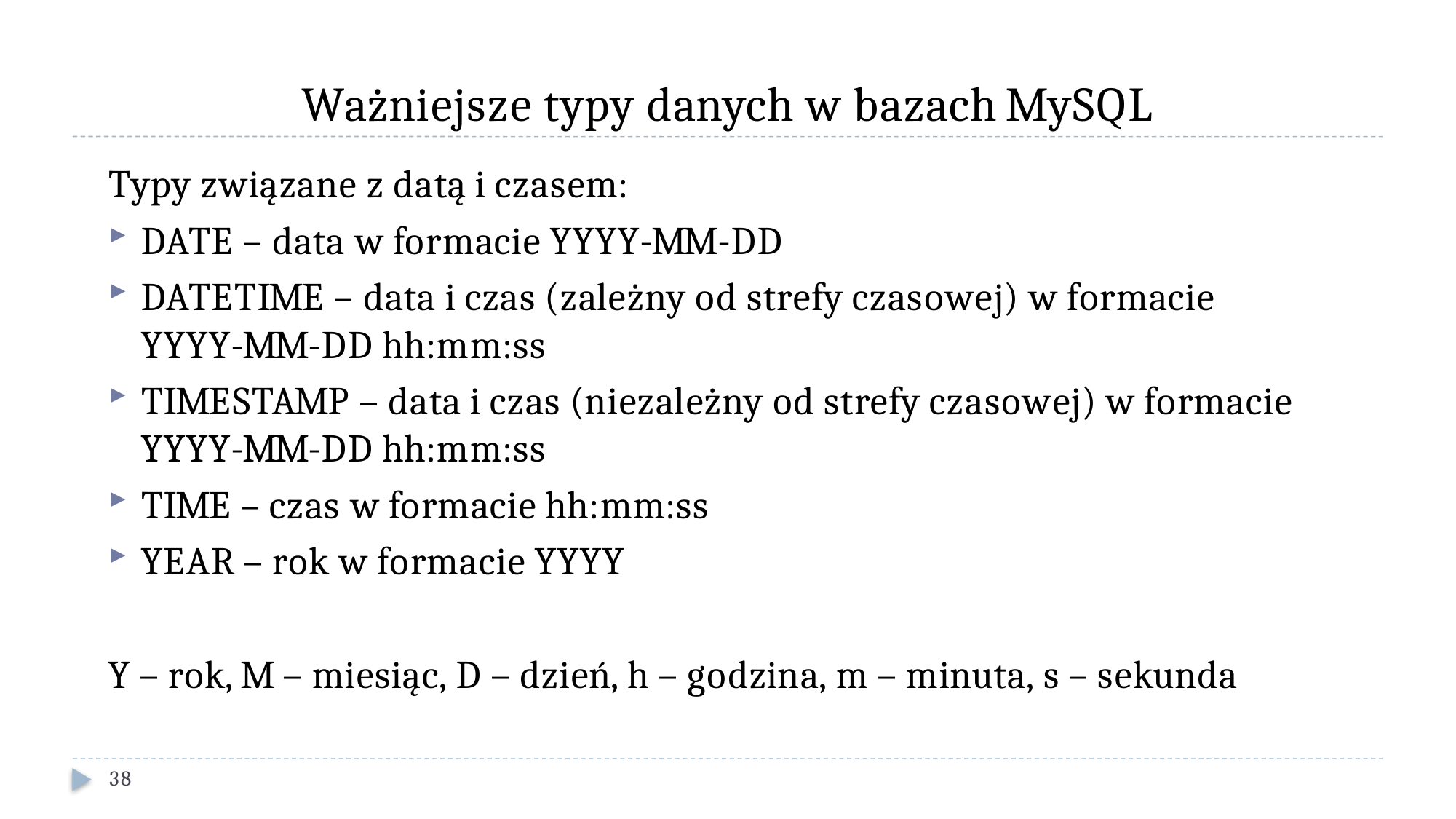

# Ważniejsze typy danych w bazach MySQL
Typy związane z datą i czasem:
DATE – data w formacie YYYY-MM-DD
DATETIME – data i czas (zależny od strefy czasowej) w formacie
YYYY-MM-DD hh:mm:ss
TIMESTAMP – data i czas (niezależny od strefy czasowej) w formacie YYYY-MM-DD hh:mm:ss
TIME – czas w formacie hh:mm:ss
YEAR – rok w formacie YYYY

Y – rok, M – miesiąc, D – dzień, h – godzina, m – minuta, s – sekunda

38